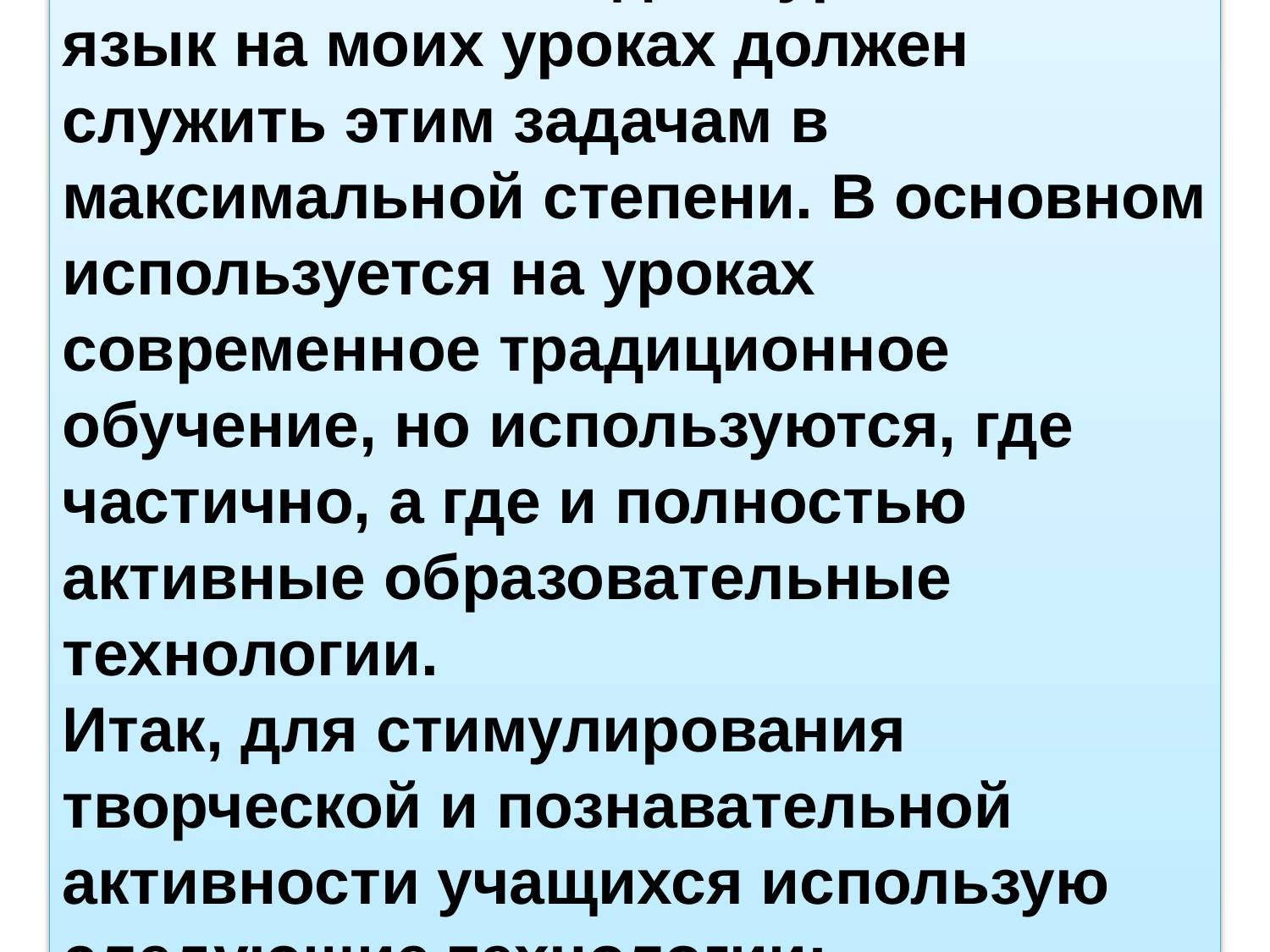

Открыть глаза и окрылять сознание – вот задача уроков. И язык на моих уроках должен служить этим задачам в максимальной степени. В основном используется на уроках современное традиционное обучение, но используются, где частично, а где и полностью активные образовательные технологии.
Итак, для стимулирования творческой и познавательной активности учащихся использую следующие технологии: